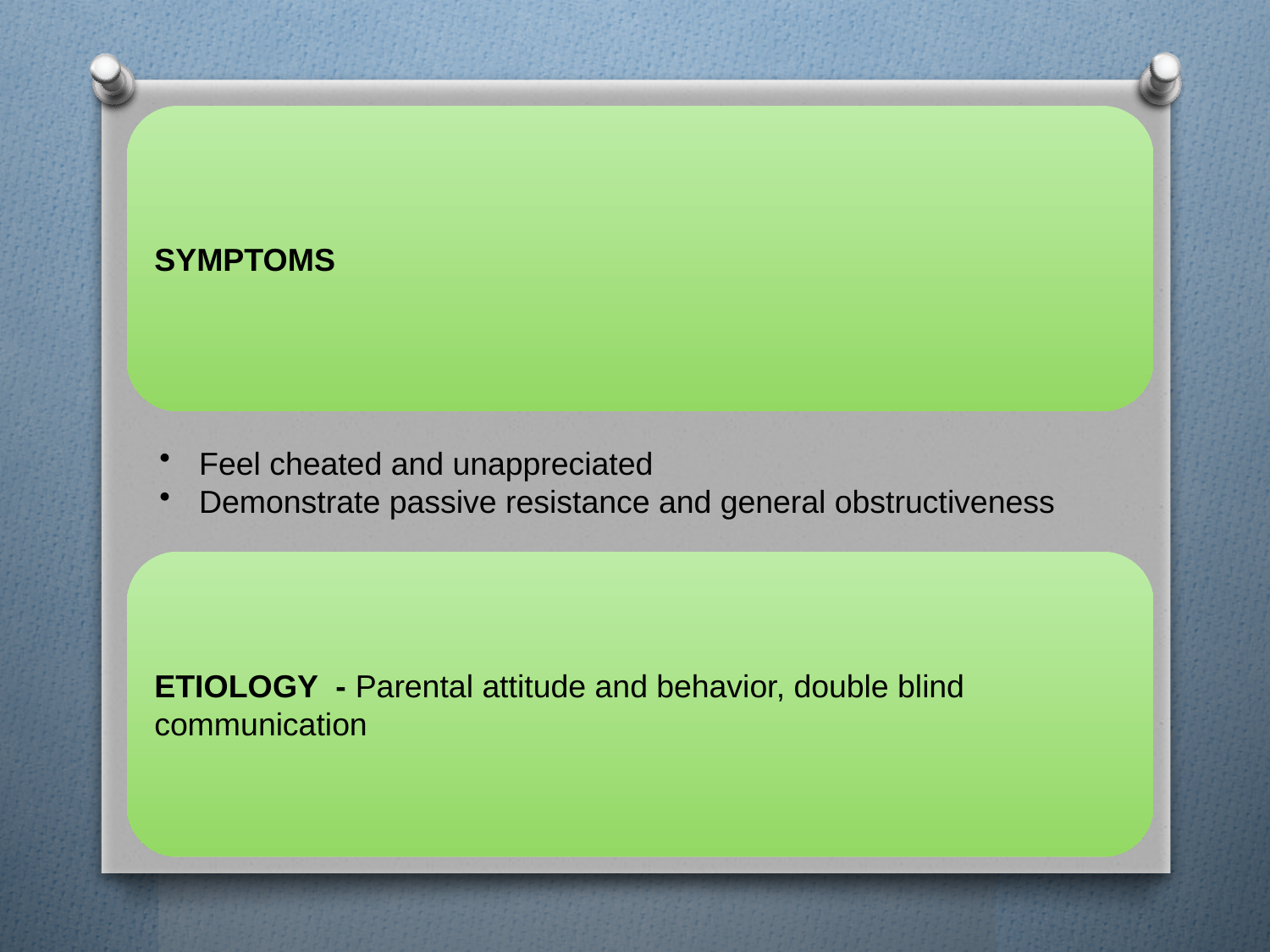

SYMPTOMS
Feel cheated and unappreciated
Demonstrate passive resistance and general obstructiveness
ETIOLOGY  - Parental attitude and behavior, double blind communication